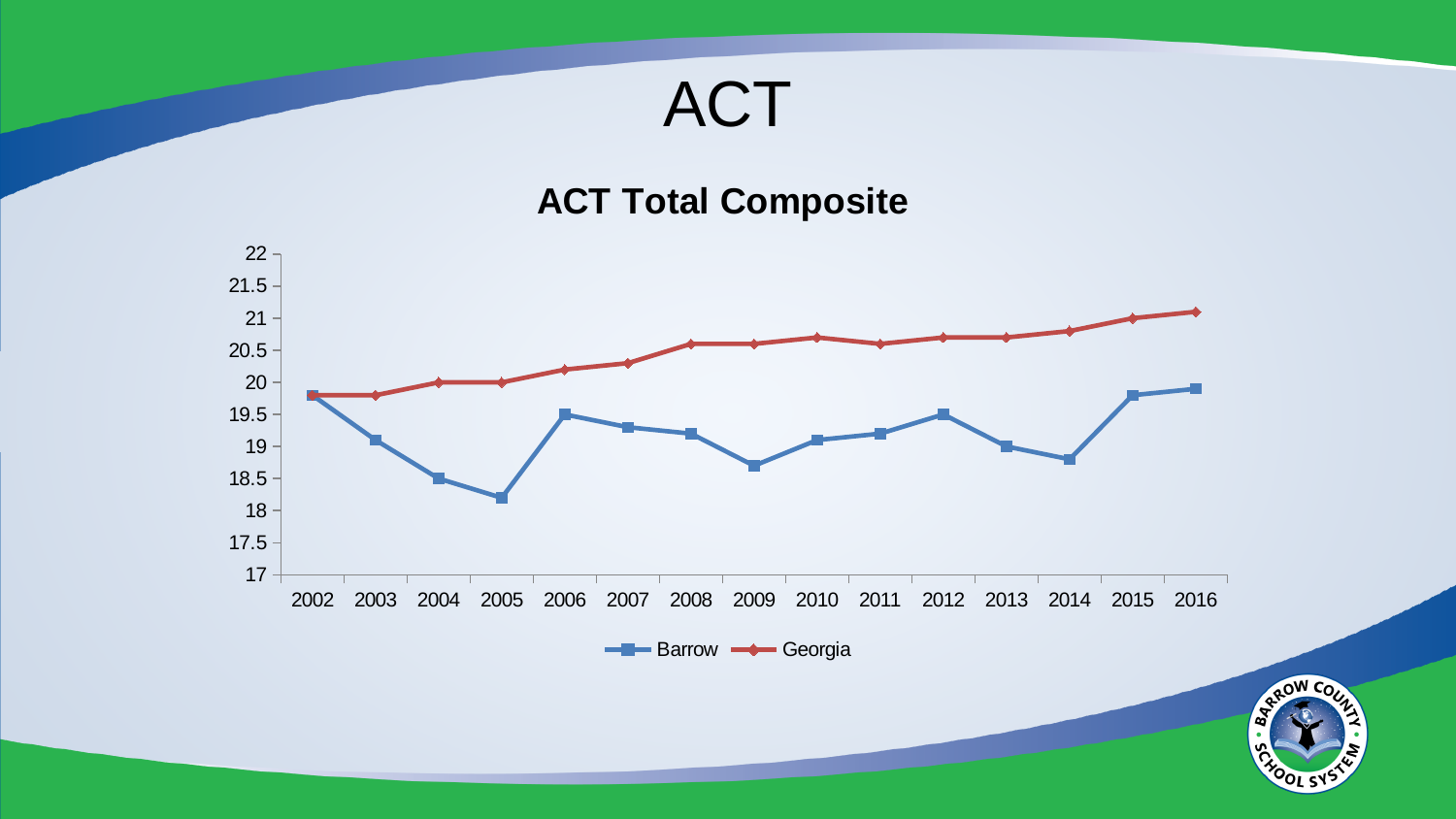

# ACT

### Chart: ACT Total Composite

| Category | Barrow | Georgia |
|---|---|---|
| 2002 | 19.8 | 19.8 |
| 2003 | 19.1 | 19.8 |
| 2004 | 18.5 | 20.0 |
| 2005 | 18.2 | 20.0 |
| 2006 | 19.5 | 20.2 |
| 2007 | 19.3 | 20.3 |
| 2008 | 19.2 | 20.6 |
| 2009 | 18.7 | 20.6 |
| 2010 | 19.1 | 20.7 |
| 2011 | 19.2 | 20.6 |
| 2012 | 19.5 | 20.7 |
| 2013 | 19.0 | 20.7 |
| 2014 | 18.8 | 20.8 |
| 2015 | 19.8 | 21.0 |
| 2016 | 19.9 | 21.1 |